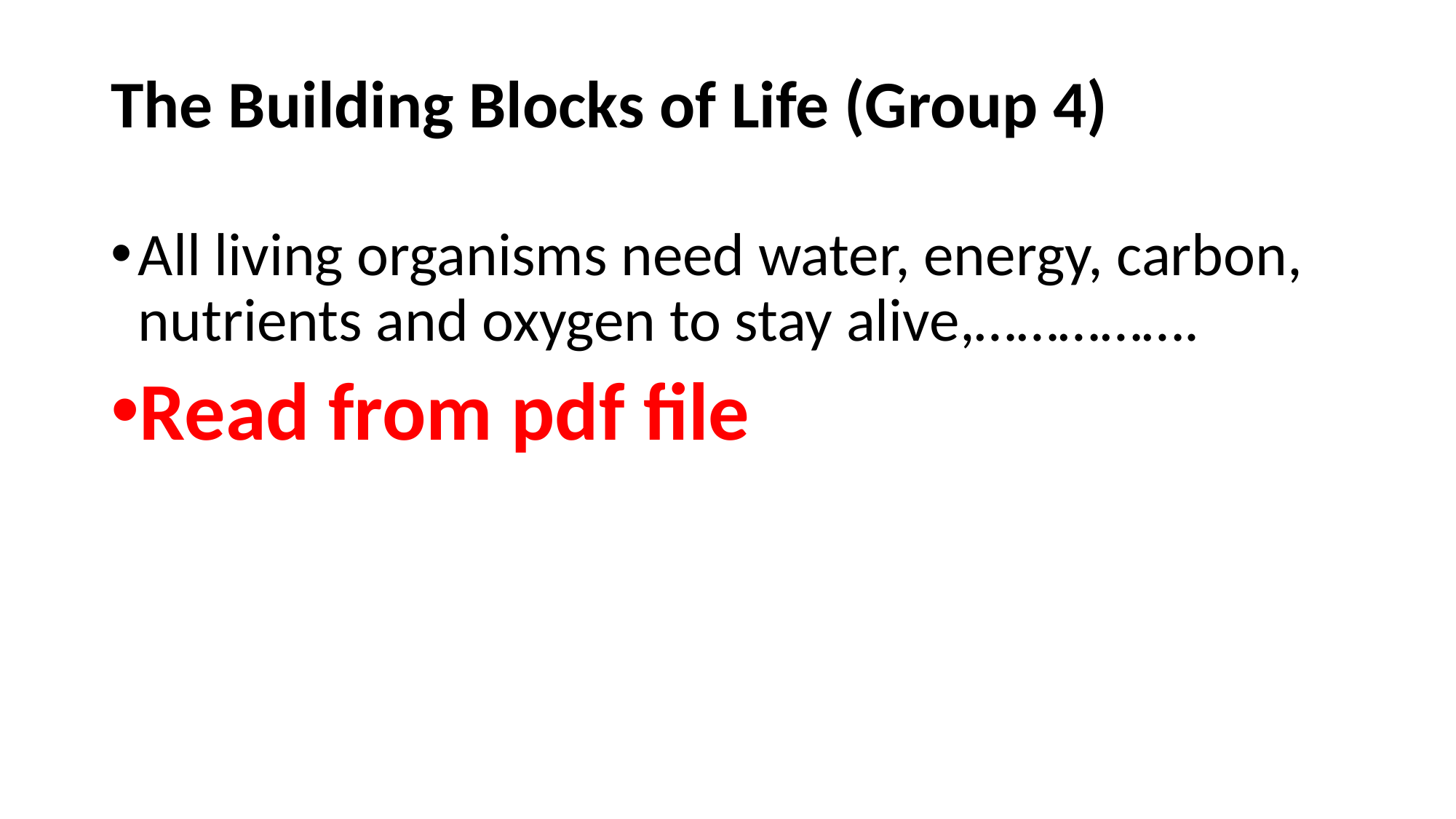

# The Building Blocks of Life (Group 4)
All living organisms need water, energy, carbon, nutrients and oxygen to stay alive,…………….
Read from pdf file